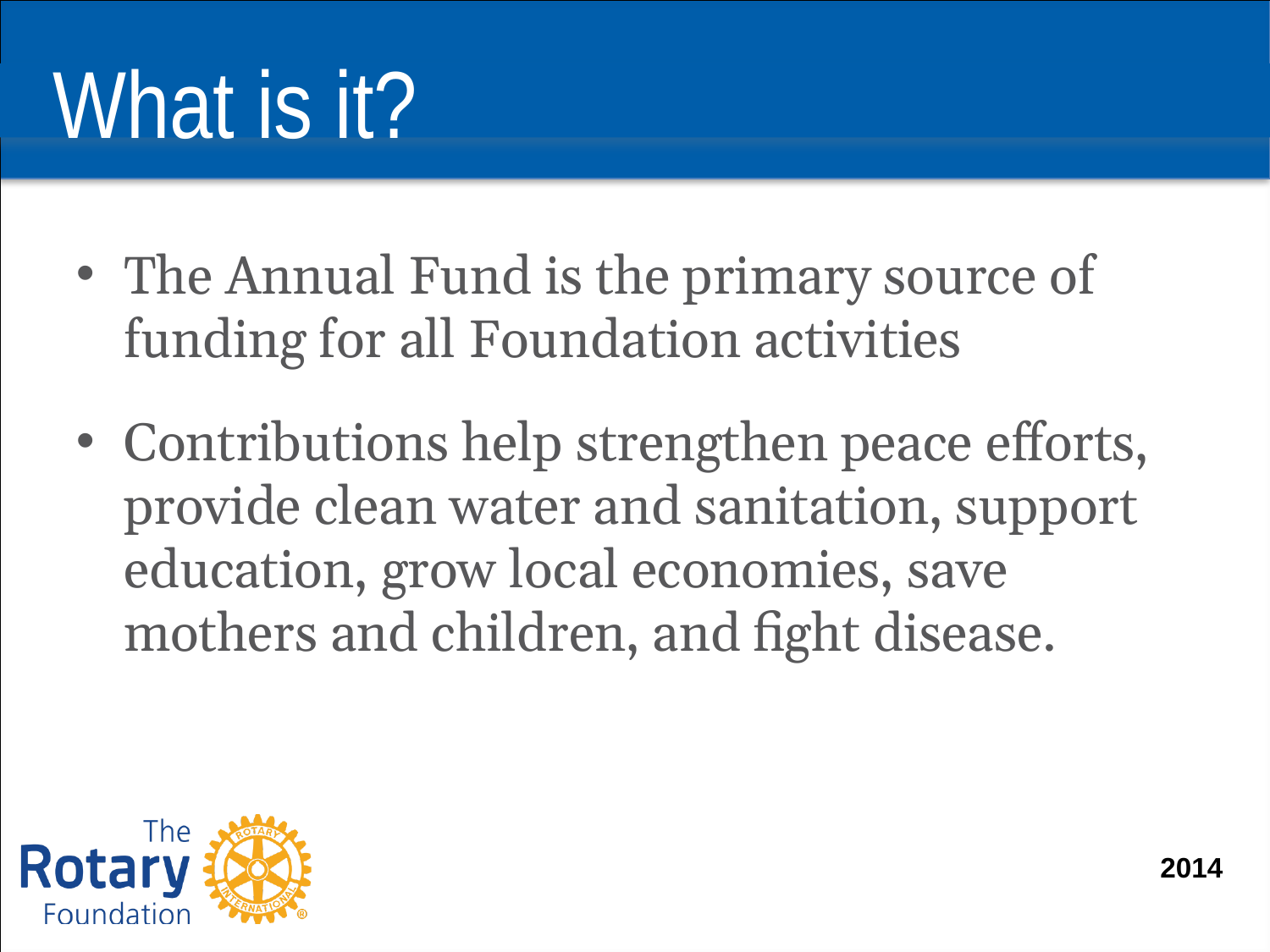

# What is it?

The Annual Fund is the primary source of funding for all Foundation activities

Contributions help strengthen peace efforts, provide clean water and sanitation, support education, grow local economies, save mothers and children, and fight disease.